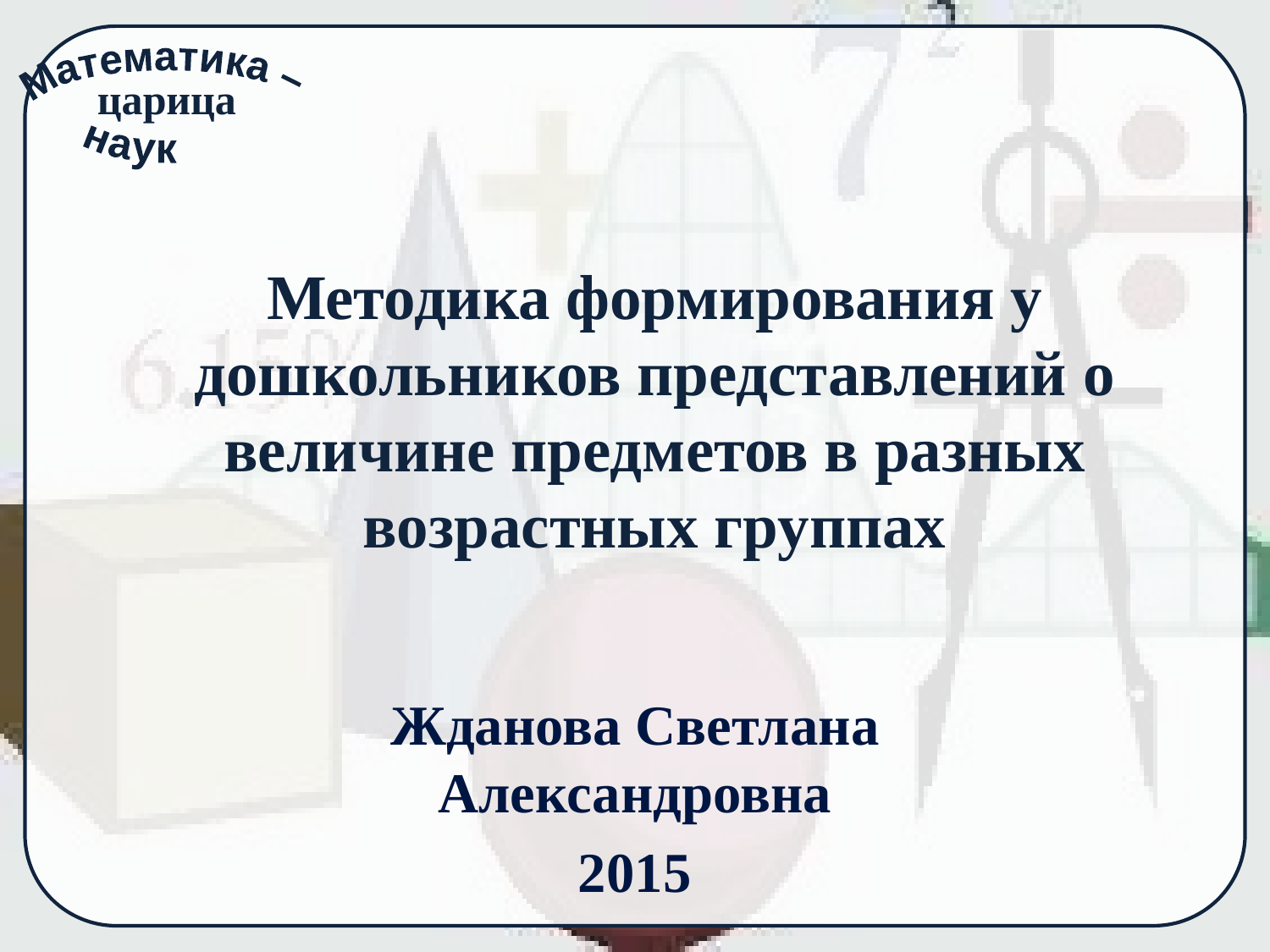

# Методика формирования у дошкольников представлений о величине предметов в разных возрастных группах
Жданова Светлана Александровна
2015